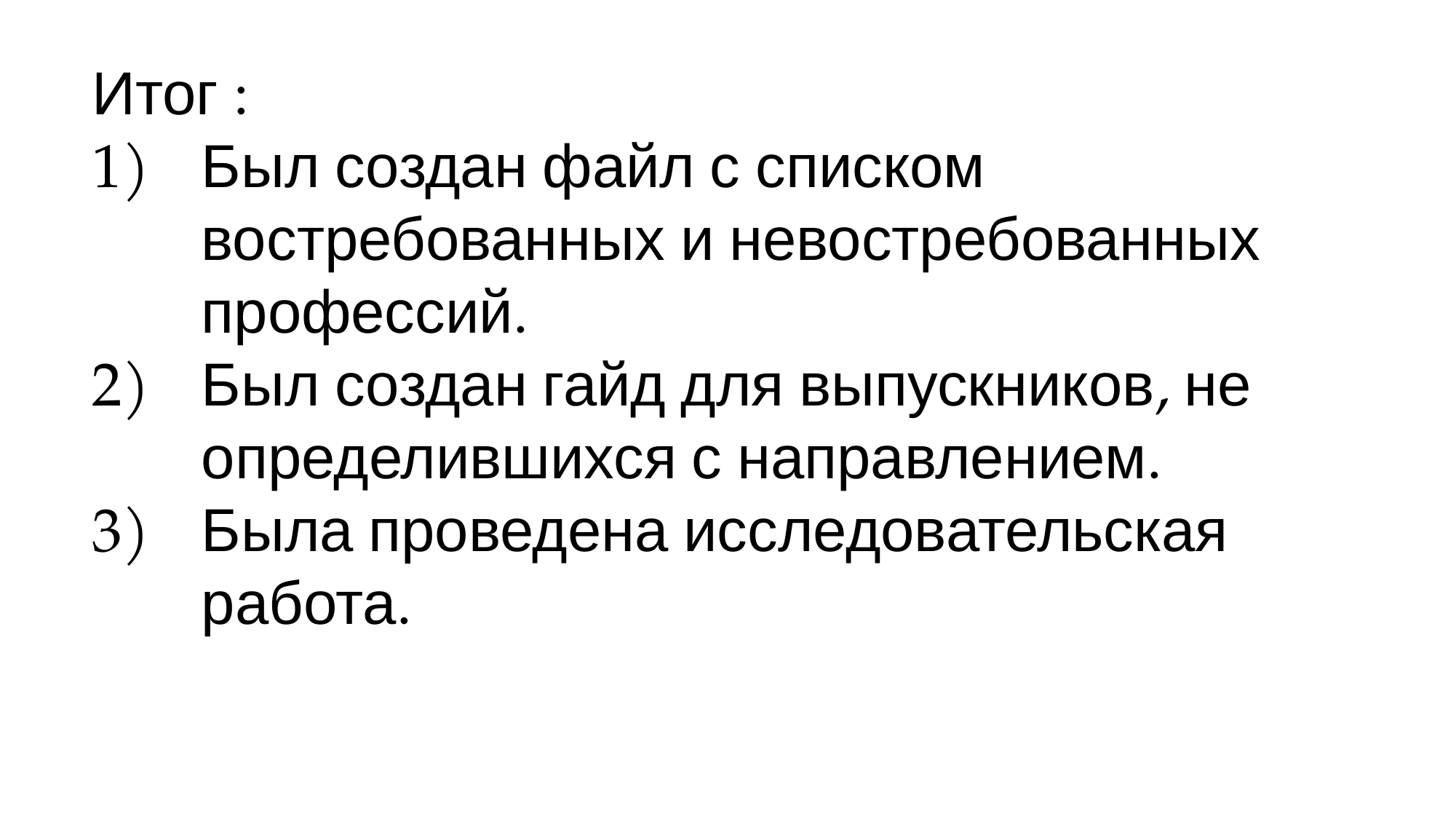

Итог :
Был создан файл с списком востребованных и невостребованных профессий.
Был создан гайд для выпускников, не определившихся с направлением.
Была проведена исследовательская работа.